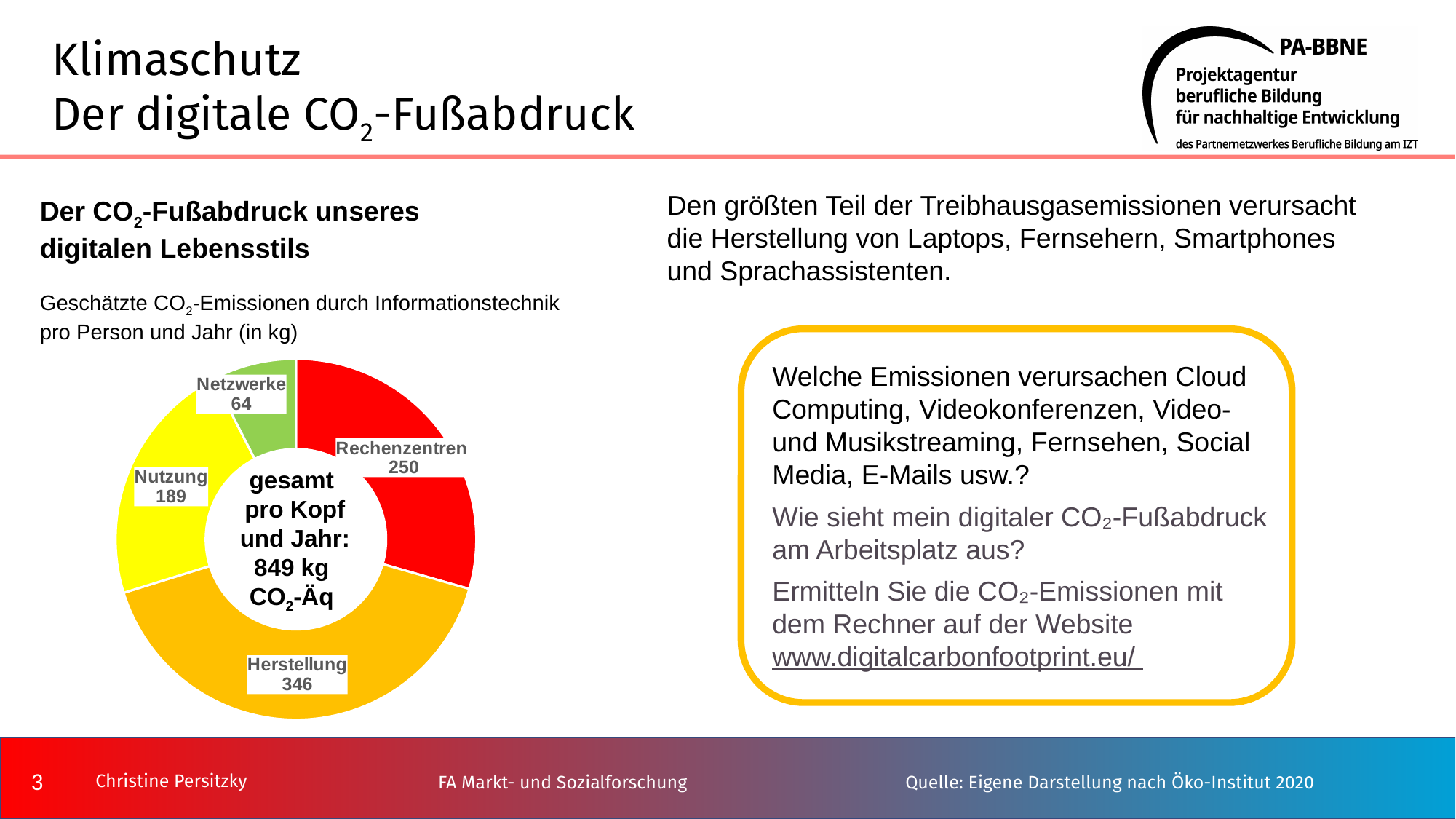

# Klimaschutz Der digitale CO2-Fußabdruck
Den größten Teil der Treibhausgasemissionen verursacht die Herstellung von Laptops, Fernsehern, Smartphones und Sprachassistenten.
Der CO2-Fußabdruck unseres
digitalen Lebensstils

Geschätzte CO2-Emissionen durch Informationstechnik
pro Person und Jahr (in kg)

### Chart

| Category | CO2-Äq Emissionen |
|---|---|
| Rechenzentren  | 250.0 |
| Suchmaschinenanfragen | None |
| Herstellung | 346.0 |
| Nutzung | 189.0 |
| Netzwerke | 64.0 |
Welche Emissionen verursachen Cloud Computing, Videokonferenzen, Video- und Musikstreaming, Fernsehen, Social Media, E-Mails usw.?
Wie sieht mein digitaler CO₂-Fußabdruck am Arbeitsplatz aus?
Ermitteln Sie die CO₂-Emissionen mit dem Rechner auf der Website www.digitalcarbonfootprint.eu/
gesamt
pro Kopf und Jahr:
849 kg
CO2-Äq
3
Christine Persitzky
FA Markt- und Sozialforschung
Quelle: Eigene Darstellung nach Öko-Institut 2020